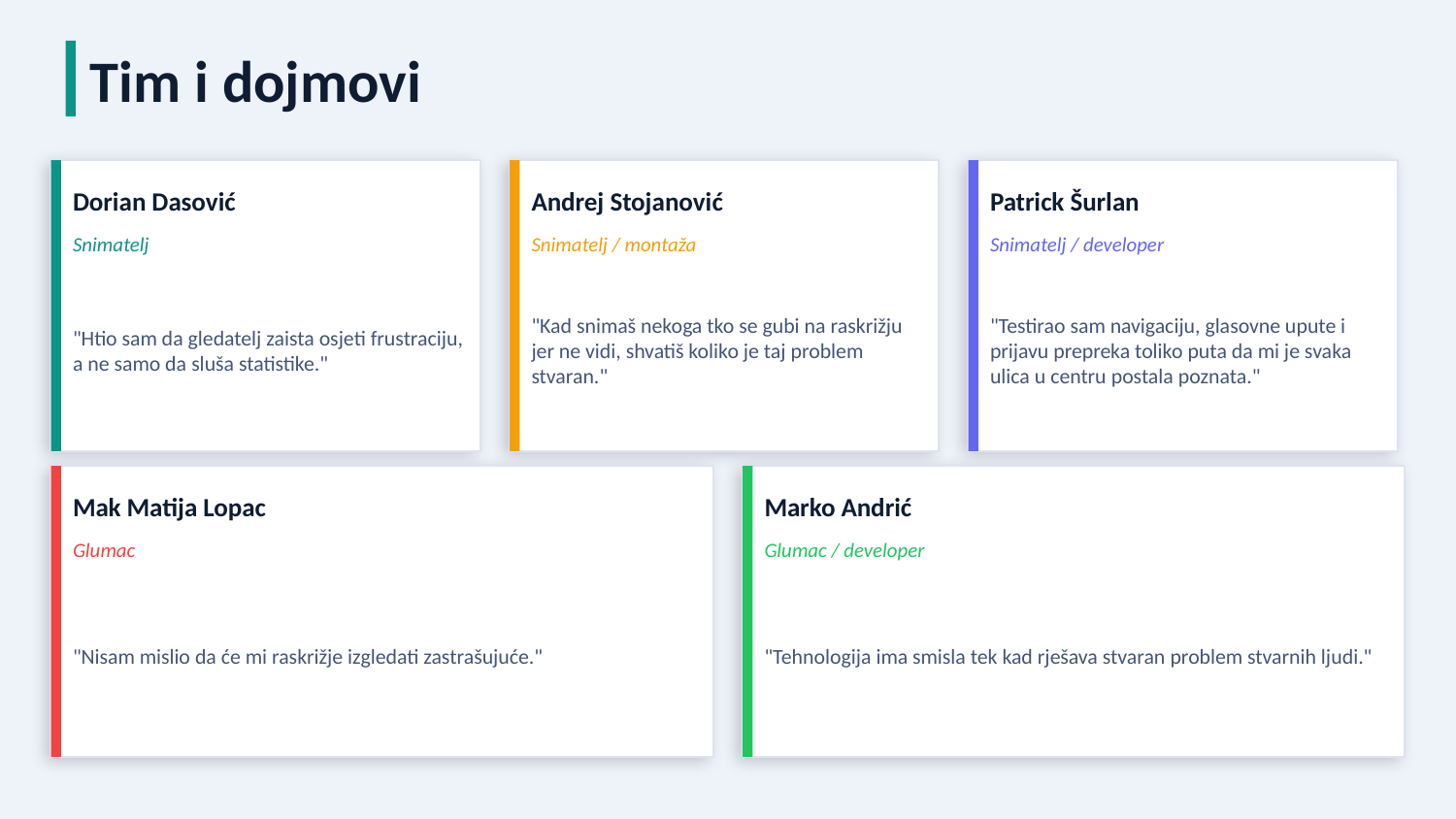

Tim i dojmovi

Dorian Dasović
Andrej Stojanović
Patrick Šurlan
Snimatelj
Snimatelj / montaža
Snimatelj / developer
"Htio sam da gledatelj zaista osjeti frustraciju, a ne samo da sluša statistike."
"Kad snimaš nekoga tko se gubi na raskrižju jer ne vidi, shvatiš koliko je taj problem stvaran."
"Testirao sam navigaciju, glasovne upute i prijavu prepreka toliko puta da mi je svaka ulica u centru postala poznata."

Mak Matija Lopac
Marko Andrić
Glumac
Glumac / developer
"Nisam mislio da će mi raskrižje izgledati zastrašujuće."
"Tehnologija ima smisla tek kad rješava stvaran problem stvarnih ljudi."